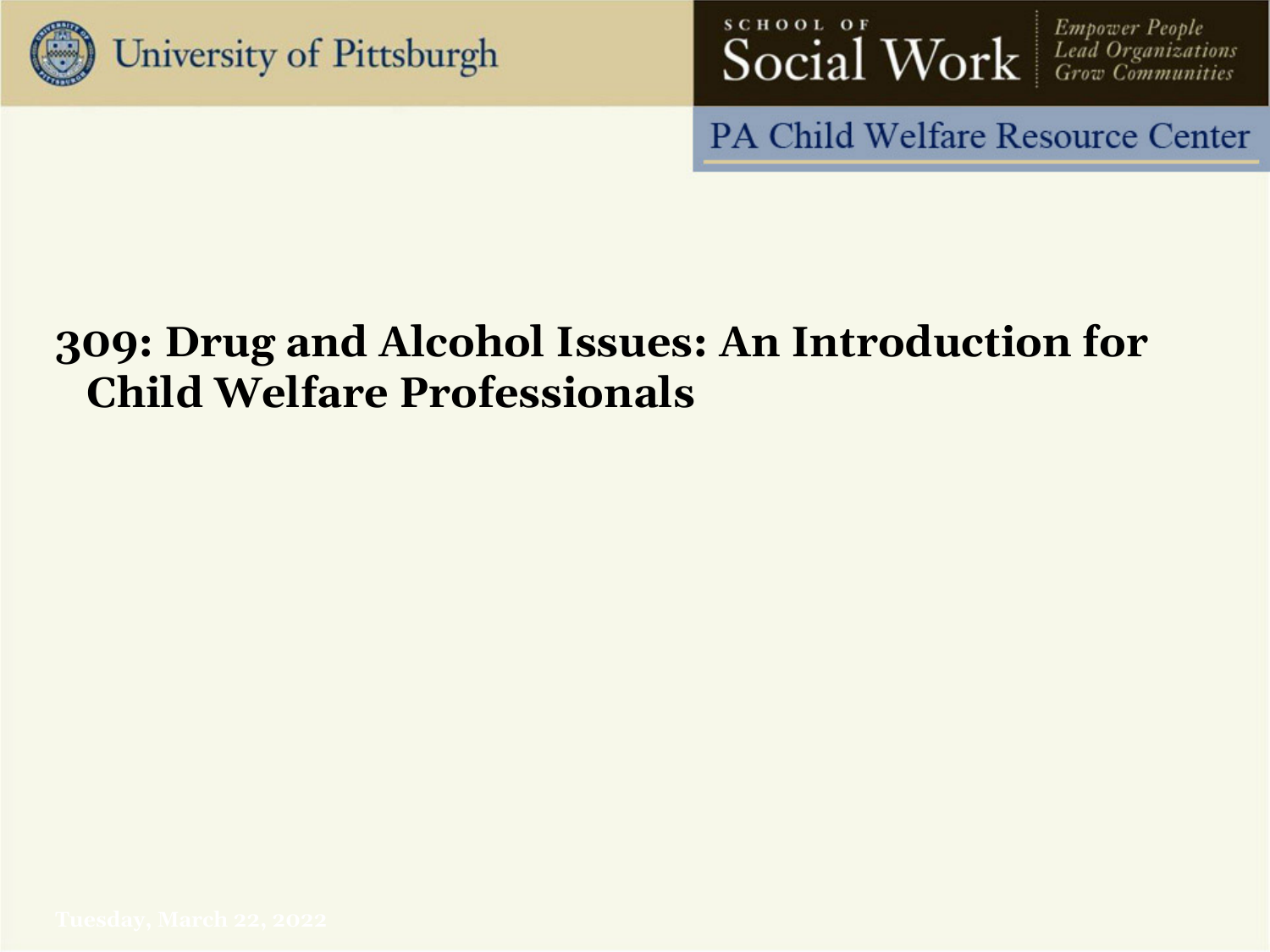

309: Drug and Alcohol Issues: An Introduction for Child Welfare Professionals

Tuesday, March 22, 2022